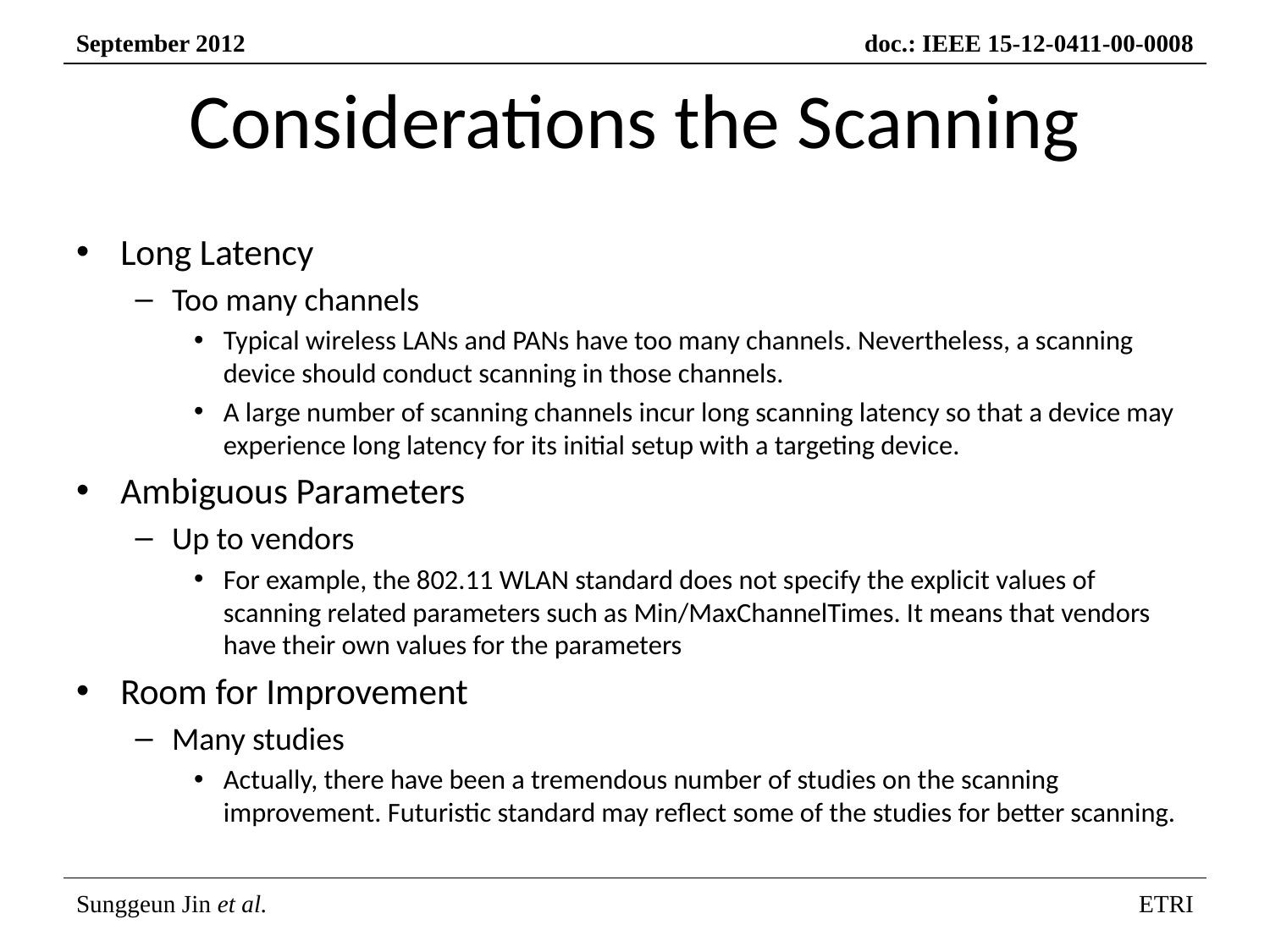

# Considerations the Scanning
Long Latency
Too many channels
Typical wireless LANs and PANs have too many channels. Nevertheless, a scanning device should conduct scanning in those channels.
A large number of scanning channels incur long scanning latency so that a device may experience long latency for its initial setup with a targeting device.
Ambiguous Parameters
Up to vendors
For example, the 802.11 WLAN standard does not specify the explicit values of scanning related parameters such as Min/MaxChannelTimes. It means that vendors have their own values for the parameters
Room for Improvement
Many studies
Actually, there have been a tremendous number of studies on the scanning improvement. Futuristic standard may reflect some of the studies for better scanning.